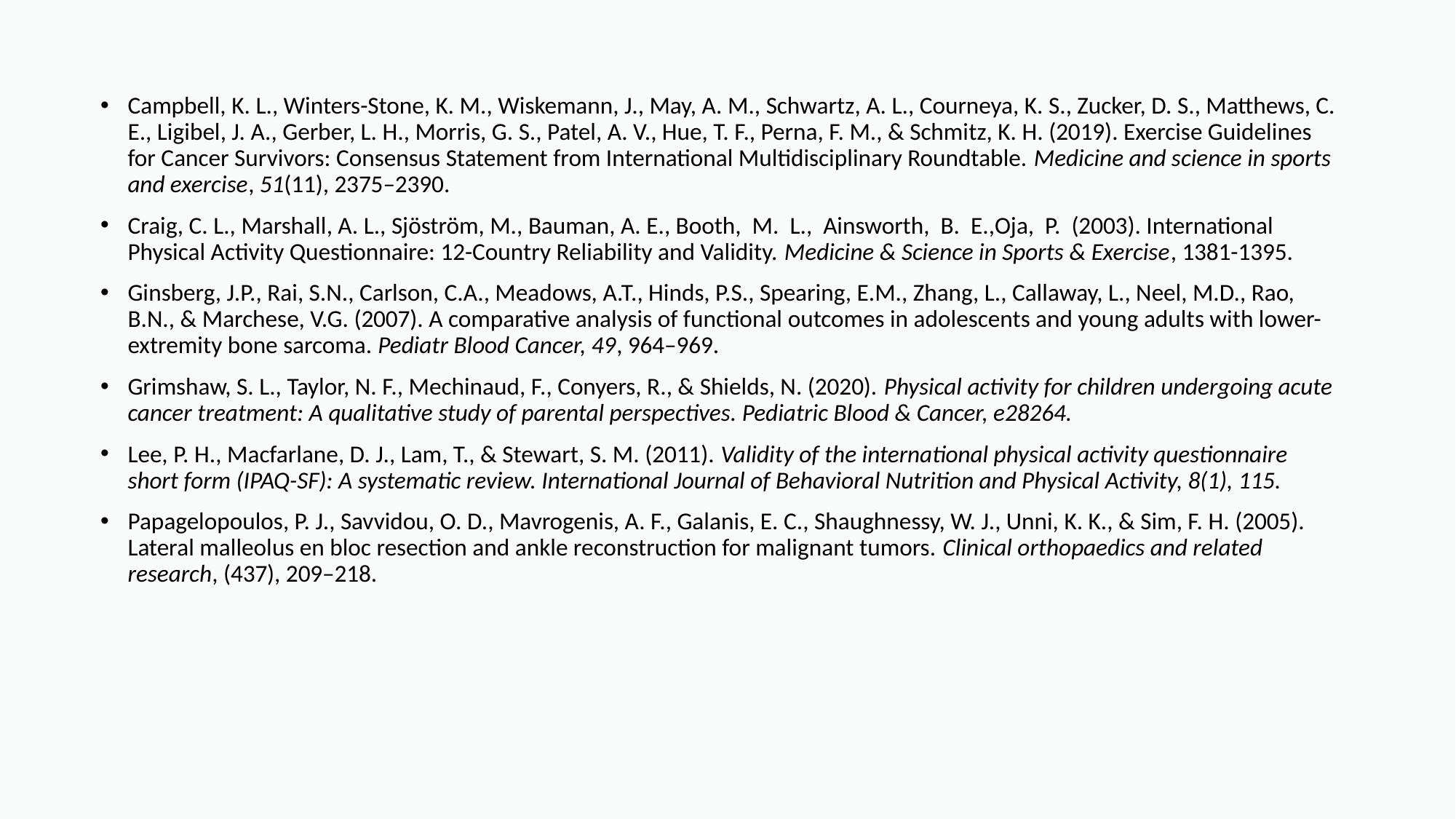

Campbell, K. L., Winters-Stone, K. M., Wiskemann, J., May, A. M., Schwartz, A. L., Courneya, K. S., Zucker, D. S., Matthews, C. E., Ligibel, J. A., Gerber, L. H., Morris, G. S., Patel, A. V., Hue, T. F., Perna, F. M., & Schmitz, K. H. (2019). Exercise Guidelines for Cancer Survivors: Consensus Statement from International Multidisciplinary Roundtable. Medicine and science in sports and exercise, 51(11), 2375–2390.
Craig, C. L., Marshall, A. L., Sjöström, M., Bauman, A. E., Booth,  M.  L.,  Ainsworth,  B.  E.,Oja,  P.  (2003). International Physical Activity Questionnaire: 12-Country Reliability and Validity. Medicine & Science in Sports & Exercise, 1381-1395.
Ginsberg, J.P., Rai, S.N., Carlson, C.A., Meadows, A.T., Hinds, P.S., Spearing, E.M., Zhang, L., Callaway, L., Neel, M.D., Rao, B.N., & Marchese, V.G. (2007). A comparative analysis of functional outcomes in adolescents and young adults with lower-extremity bone sarcoma. Pediatr Blood Cancer, 49, 964–969.
Grimshaw, S. L., Taylor, N. F., Mechinaud, F., Conyers, R., & Shields, N. (2020). Physical activity for children undergoing acute cancer treatment: A qualitative study of parental perspectives. Pediatric Blood & Cancer, e28264.
Lee, P. H., Macfarlane, D. J., Lam, T., & Stewart, S. M. (2011). Validity of the international physical activity questionnaire short form (IPAQ-SF): A systematic review. International Journal of Behavioral Nutrition and Physical Activity, 8(1), 115.
Papagelopoulos, P. J., Savvidou, O. D., Mavrogenis, A. F., Galanis, E. C., Shaughnessy, W. J., Unni, K. K., & Sim, F. H. (2005). Lateral malleolus en bloc resection and ankle reconstruction for malignant tumors. Clinical orthopaedics and related research, (437), 209–218.